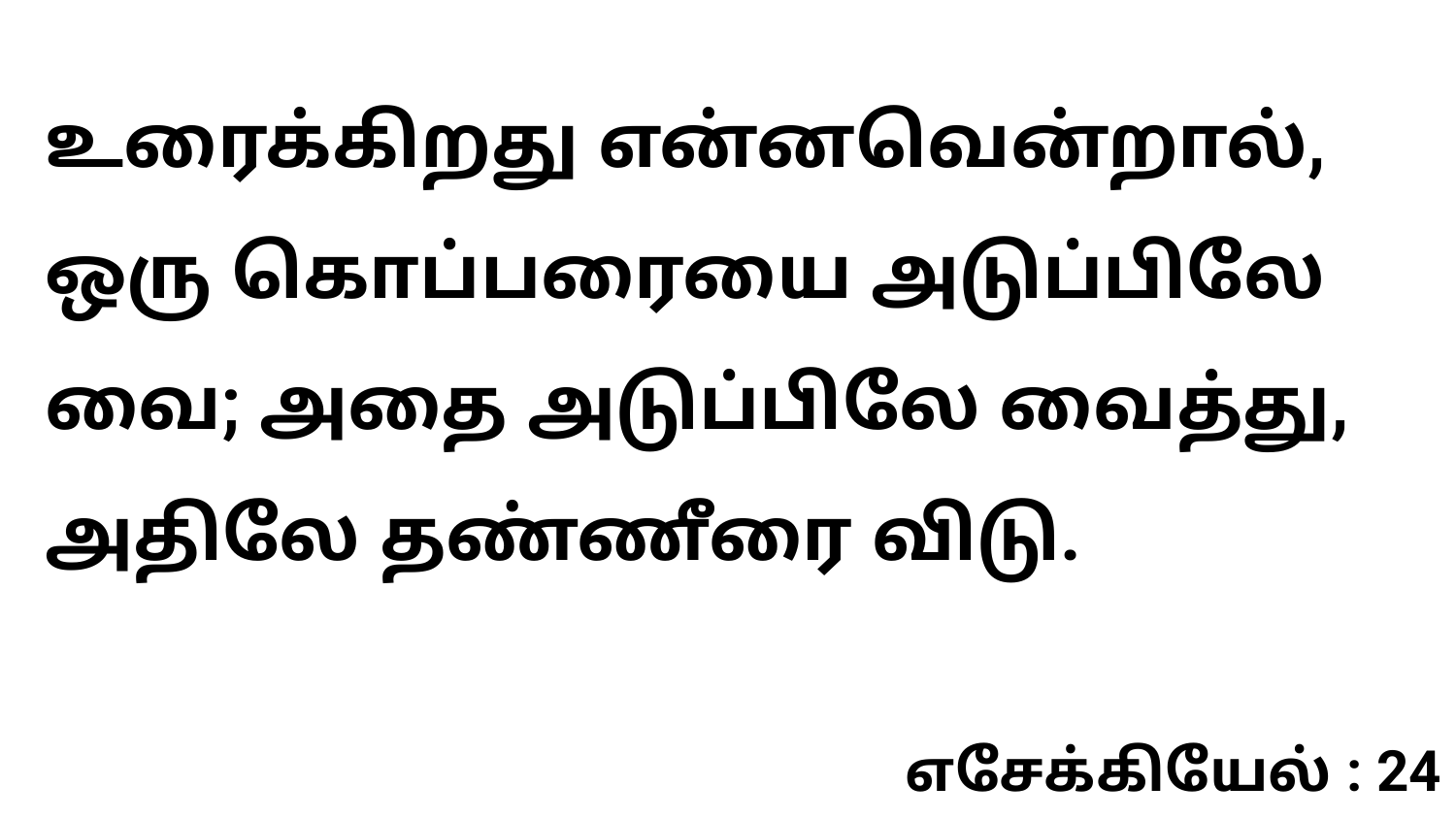

உரைக்கிறது என்னவென்றால், ஒரு கொப்பரையை அடுப்பிலே வை; அதை அடுப்பிலே வைத்து, அதிலே தண்ணீரை விடு.
எசேக்கியேல் : 24